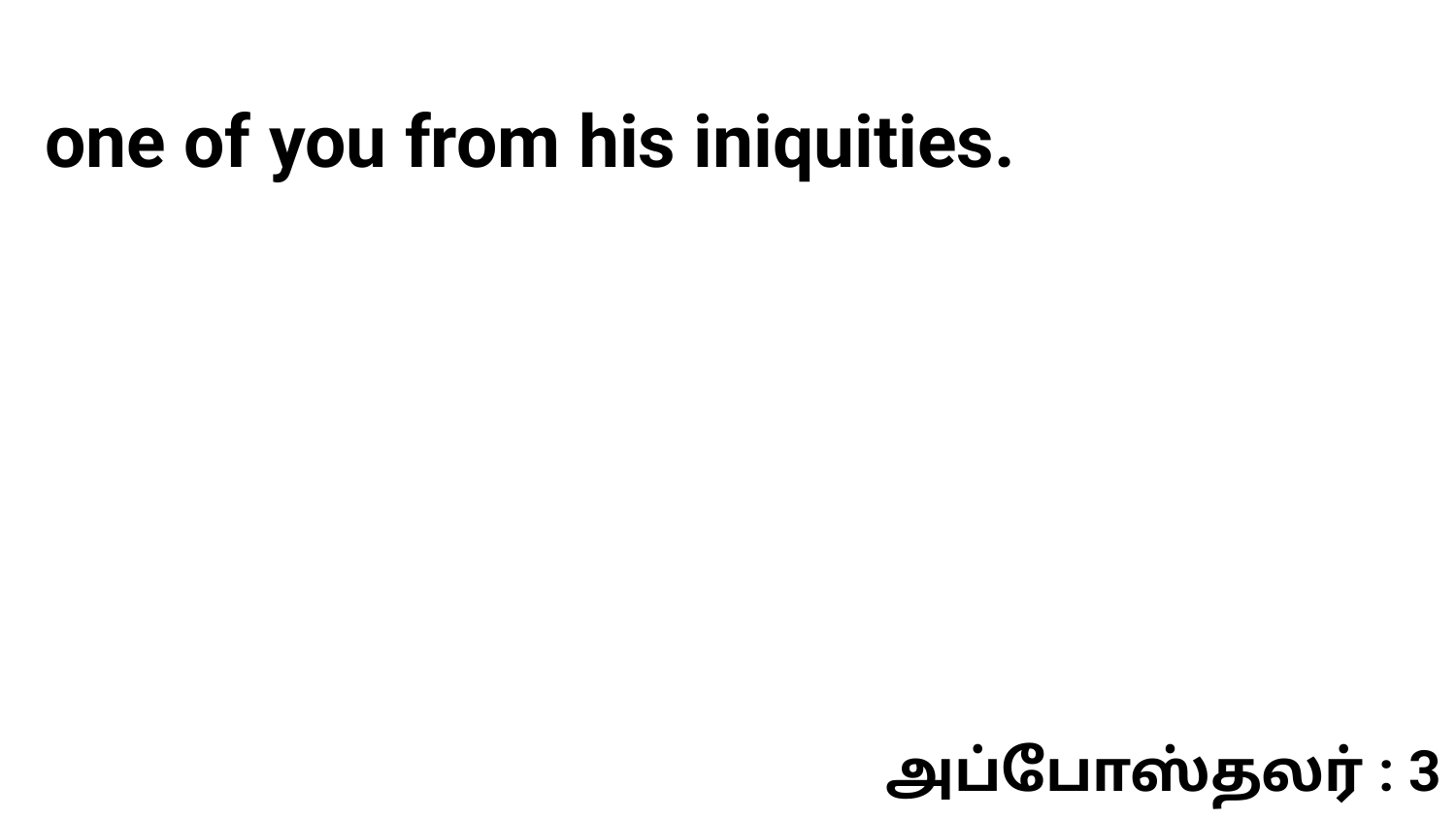

one of you from his iniquities.
அப்போஸ்தலர் : 3